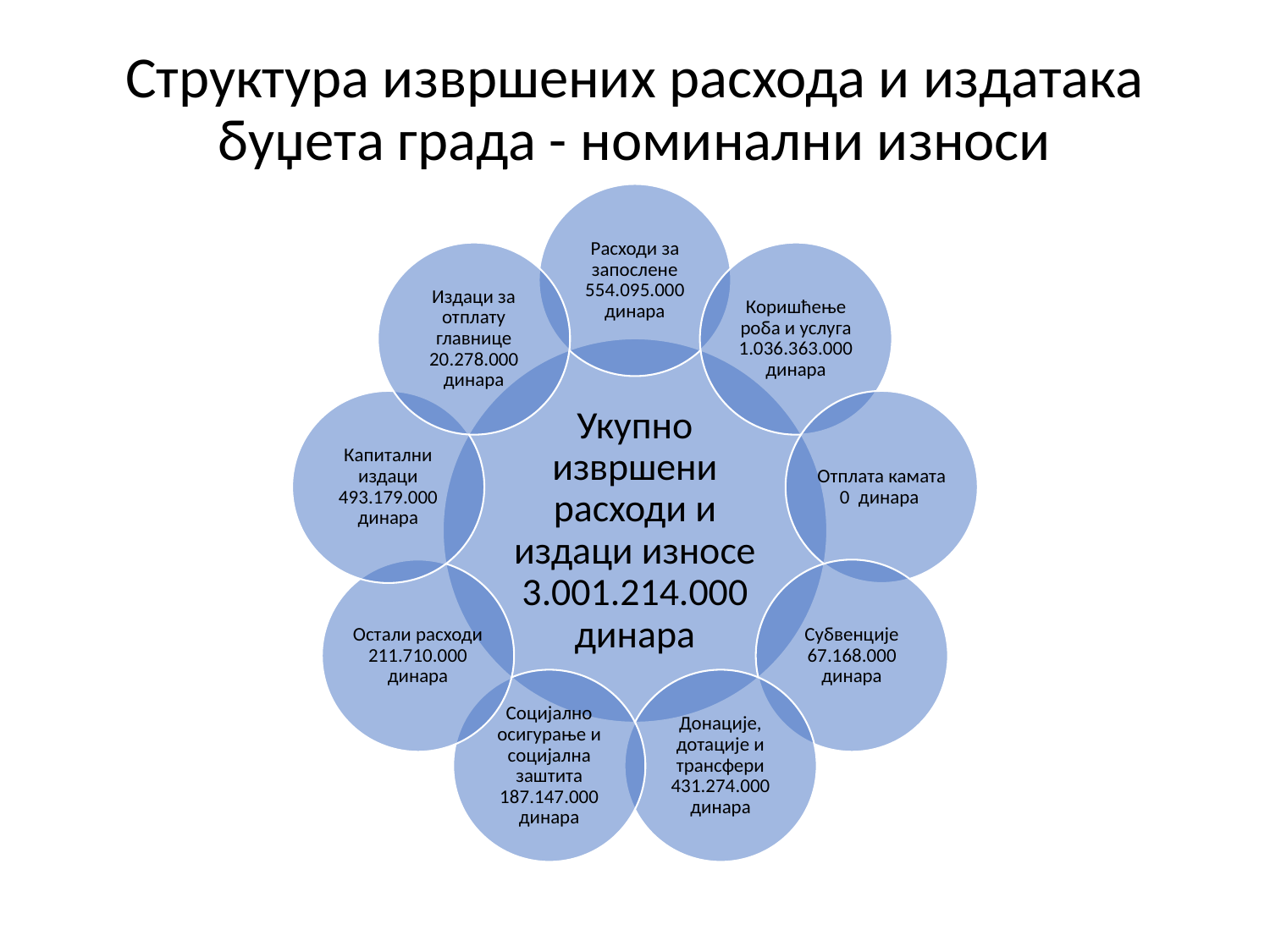

# Структура извршених расхода и издатака буџета града - номинални износи
Укупно извршени расходи и издаци износе 3.001.214.000 динара
Расходи за запослене 554.095.000 динара
Коришћење роба и услуга 1.036.363.000 динара
Отплата камата 0  динара
Субвенције 67.168.000 динара
Донације, дотације и трансфери 431.274.000 динара
Социјално осигурање и социјална заштита 187.147.000 динара
Остали расходи 211.710.000 динара
Капитални издаци 493.179.000 динара
Издаци за отплату главнице 20.278.000 динара